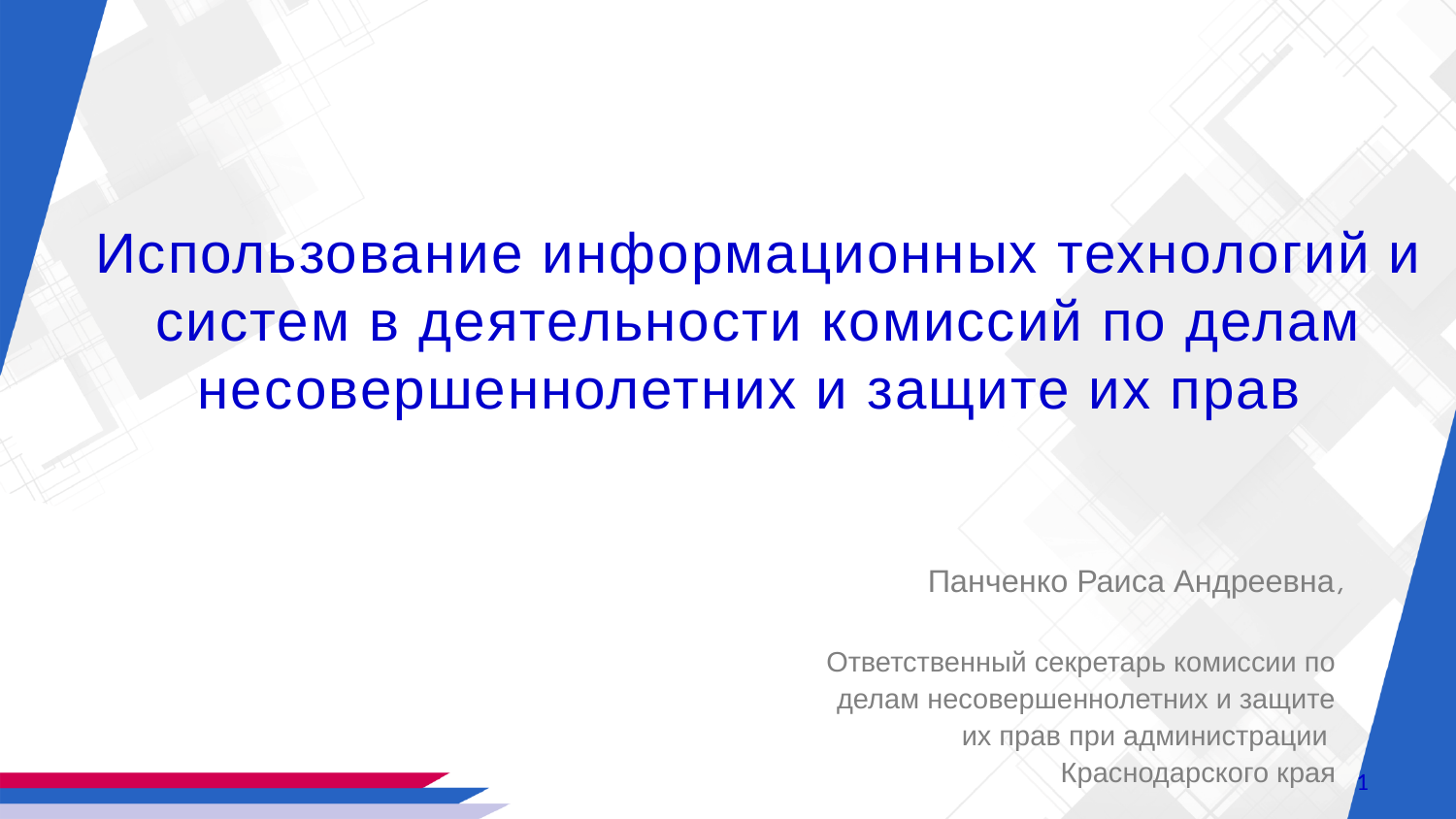

# Использование информационных технологий и систем в деятельности комиссий по делам несовершеннолетних и защите их прав
Панченко Раиса Андреевна,

Ответственный секретарь комиссии по
делам несовершеннолетних и защите
их прав при администрации
Краснодарского края

1